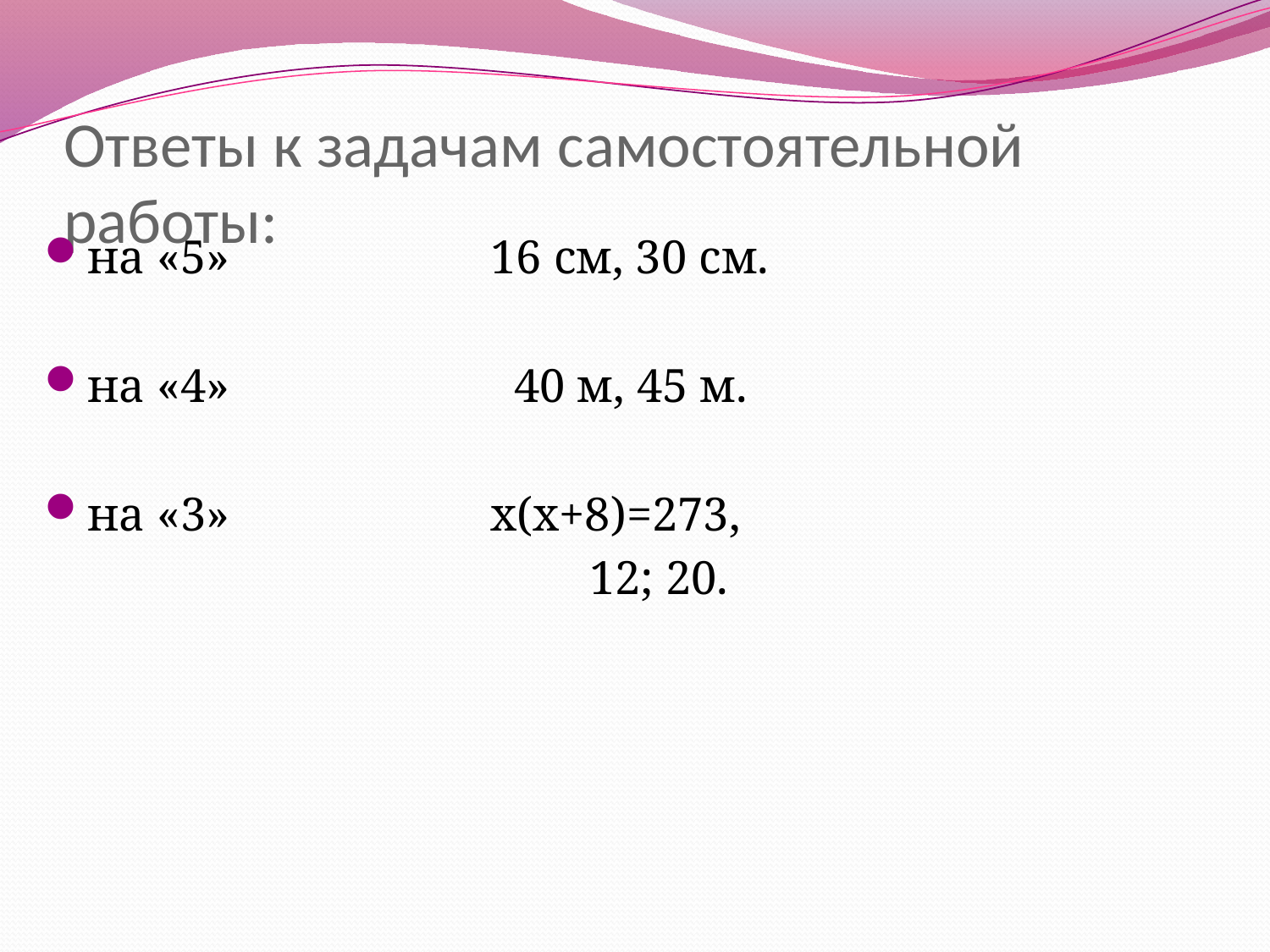

# Ответы к задачам самостоятельной работы:
на «5»                      16 см, 30 см.

на «4»                        40 м, 45 м.

на «3»                      х(х+8)=273,
                                              12; 20.